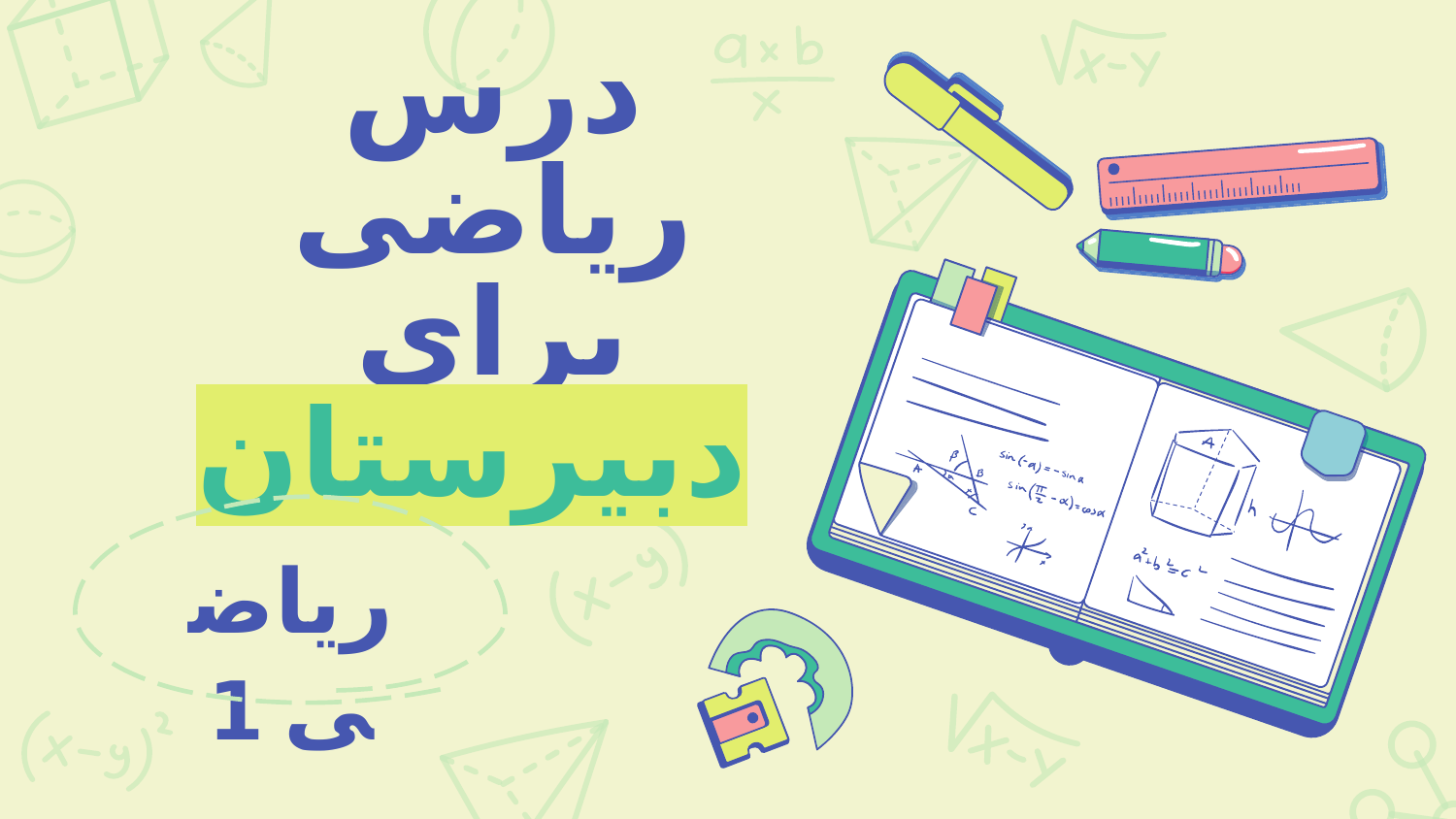

# درس ریاضی برای دبیرستان

ریاضی 1